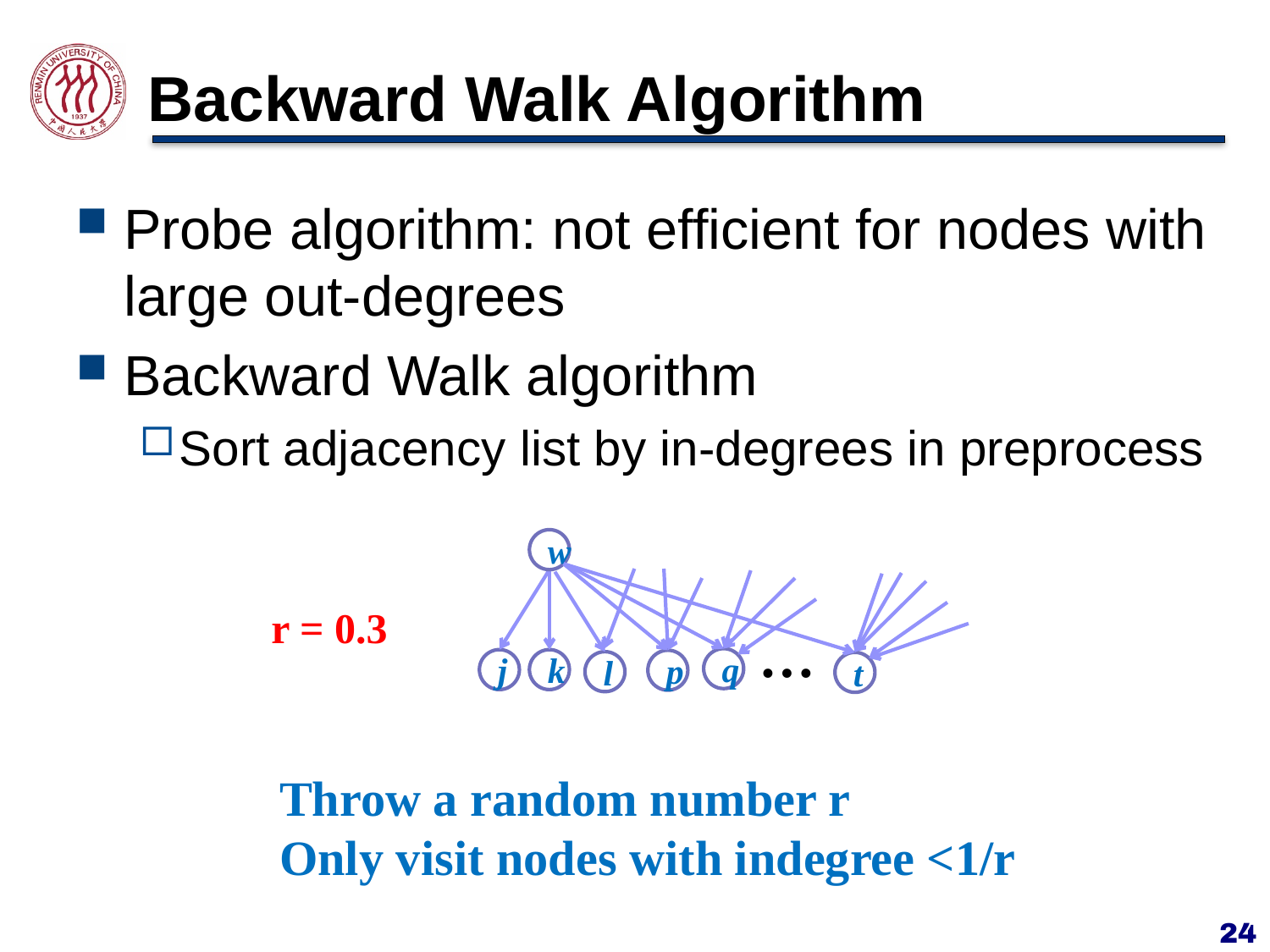

# Backward Walk Algorithm
Probe algorithm: not efficient for nodes with large out-degrees
Backward Walk algorithm
Sort adjacency list by in-degrees in preprocess

w
r = 0.3
…
q
j
k
p
l
t
Throw a random number r
Only visit nodes with indegree <1/r